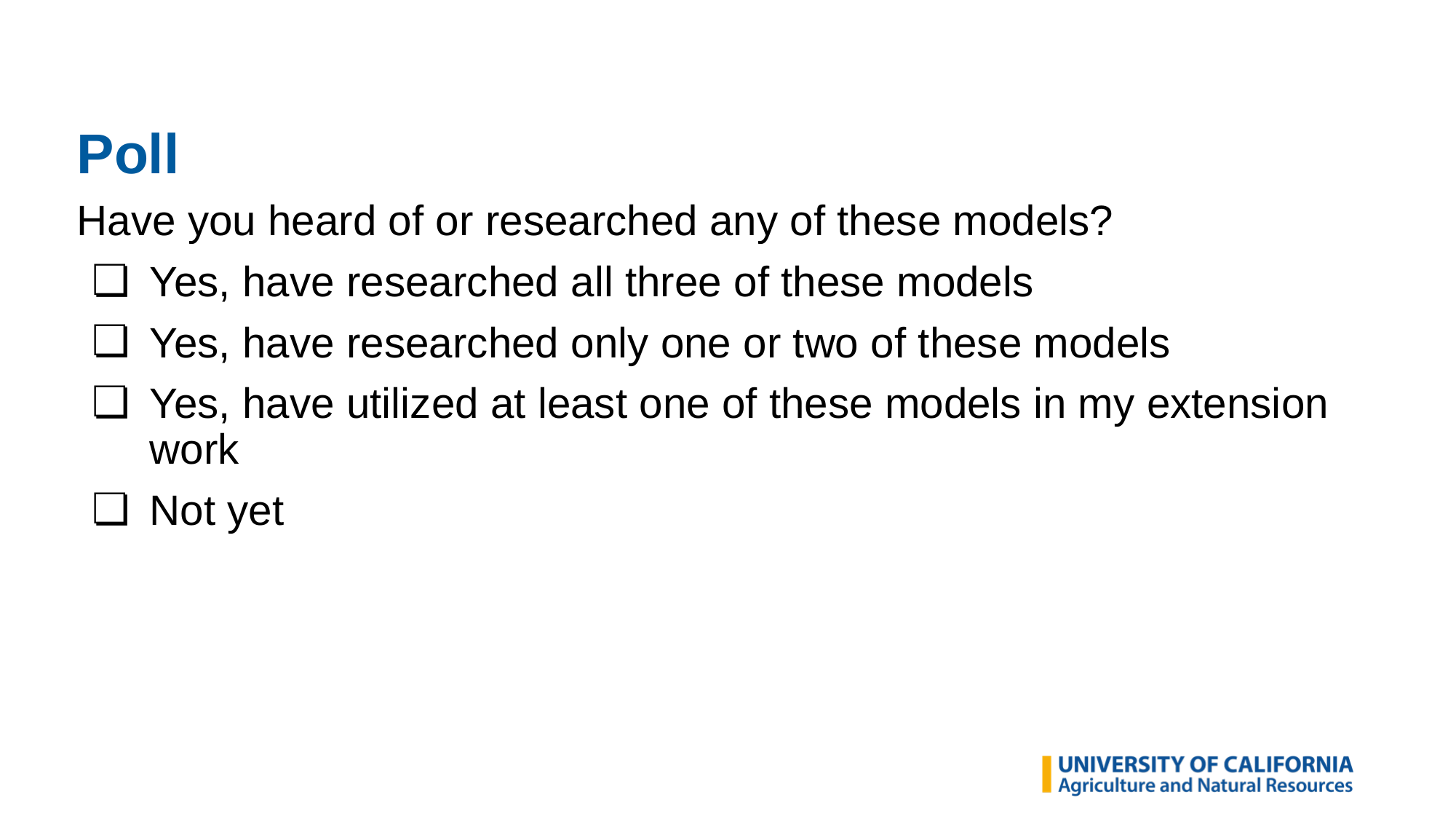

# Poll
Have you heard of or researched any of these models?
Yes, have researched all three of these models
Yes, have researched only one or two of these models
Yes, have utilized at least one of these models in my extension work
Not yet